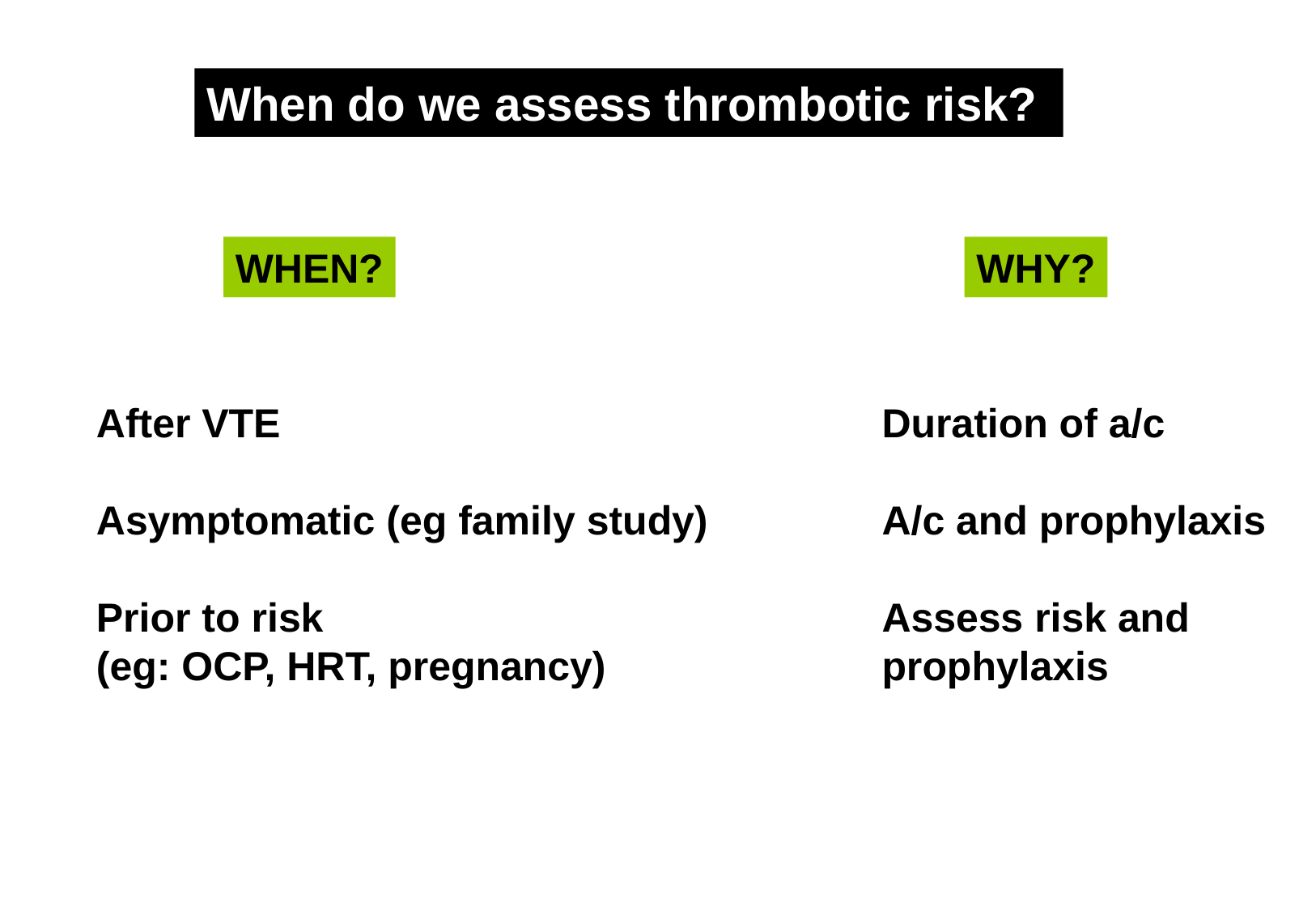

When do we assess thrombotic risk?
WHEN?
WHY?
After VTE

Asymptomatic (eg family study)

Prior to risk
(eg: OCP, HRT, pregnancy)

Duration of a/c

A/c and prophylaxis

Assess risk and
prophylaxis